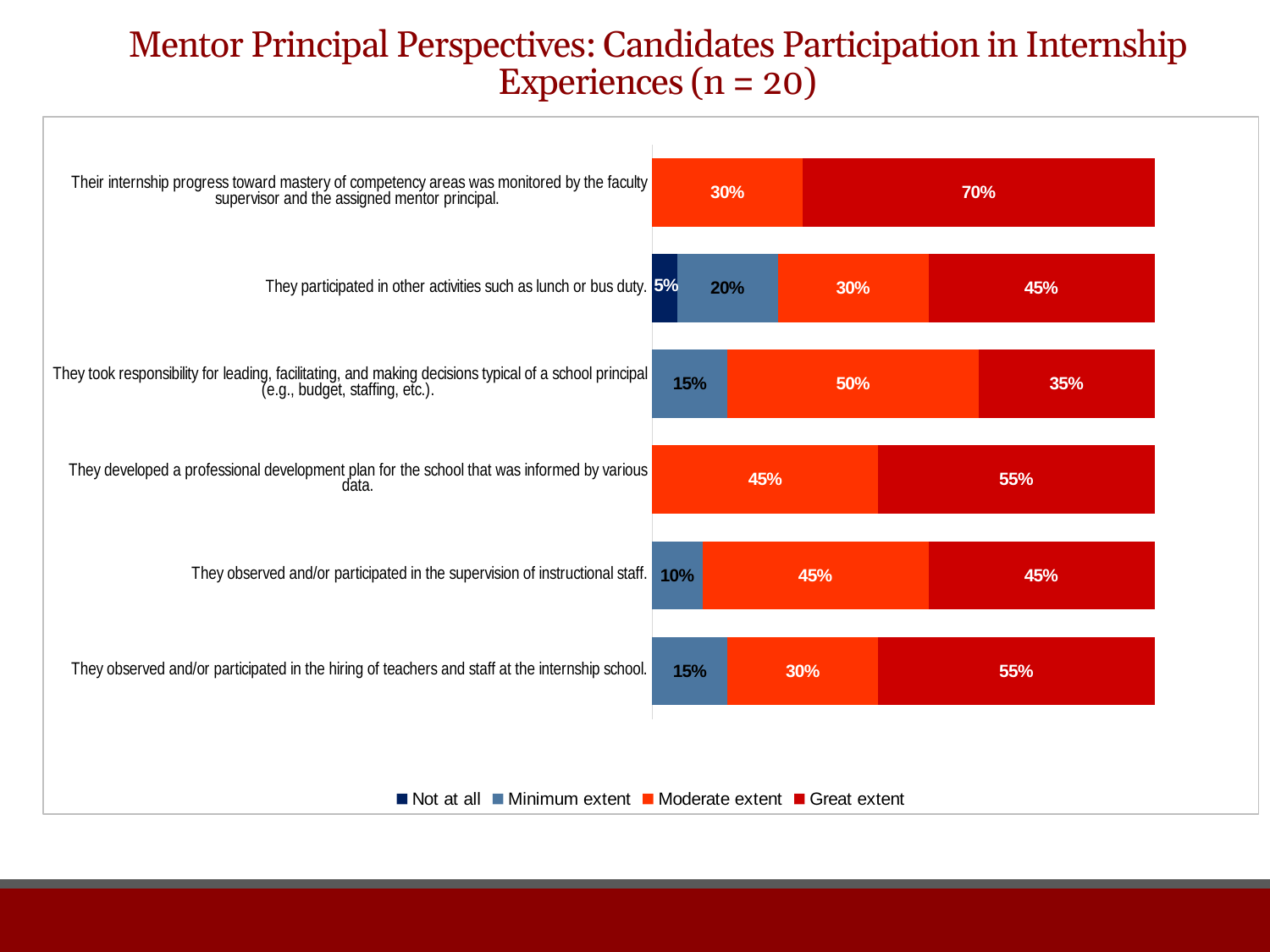

# Mentor Principal Perspectives: Candidates Participation in Internship Experiences (n = 20)

### Chart

| Category | Not at all | Minimum extent | Moderate extent | Great extent |
|---|---|---|---|---|
| They observed and/or participated in the hiring of teachers and staff at the internship school. | 0.0 | 0.15 | 0.3 | 0.55 |
| They observed and/or participated in the supervision of instructional staff. | 0.0 | 0.1 | 0.45 | 0.45 |
| They developed a professional development plan for the school that was informed by various data. | 0.0 | 0.0 | 0.45 | 0.55 |
| They took responsibility for leading, facilitating, and making decisions typical of a school principal (e.g., budget, staffing, etc.).  | 0.0 | 0.15 | 0.5 | 0.35 |
| They participated in other activities such as lunch or bus duty. | 0.05 | 0.2 | 0.3 | 0.45 |
| Their internship progress toward mastery of competency areas was monitored by the faculty supervisor and the assigned mentor principal.  | 0.0 | 0.0 | 0.3 | 0.7 |